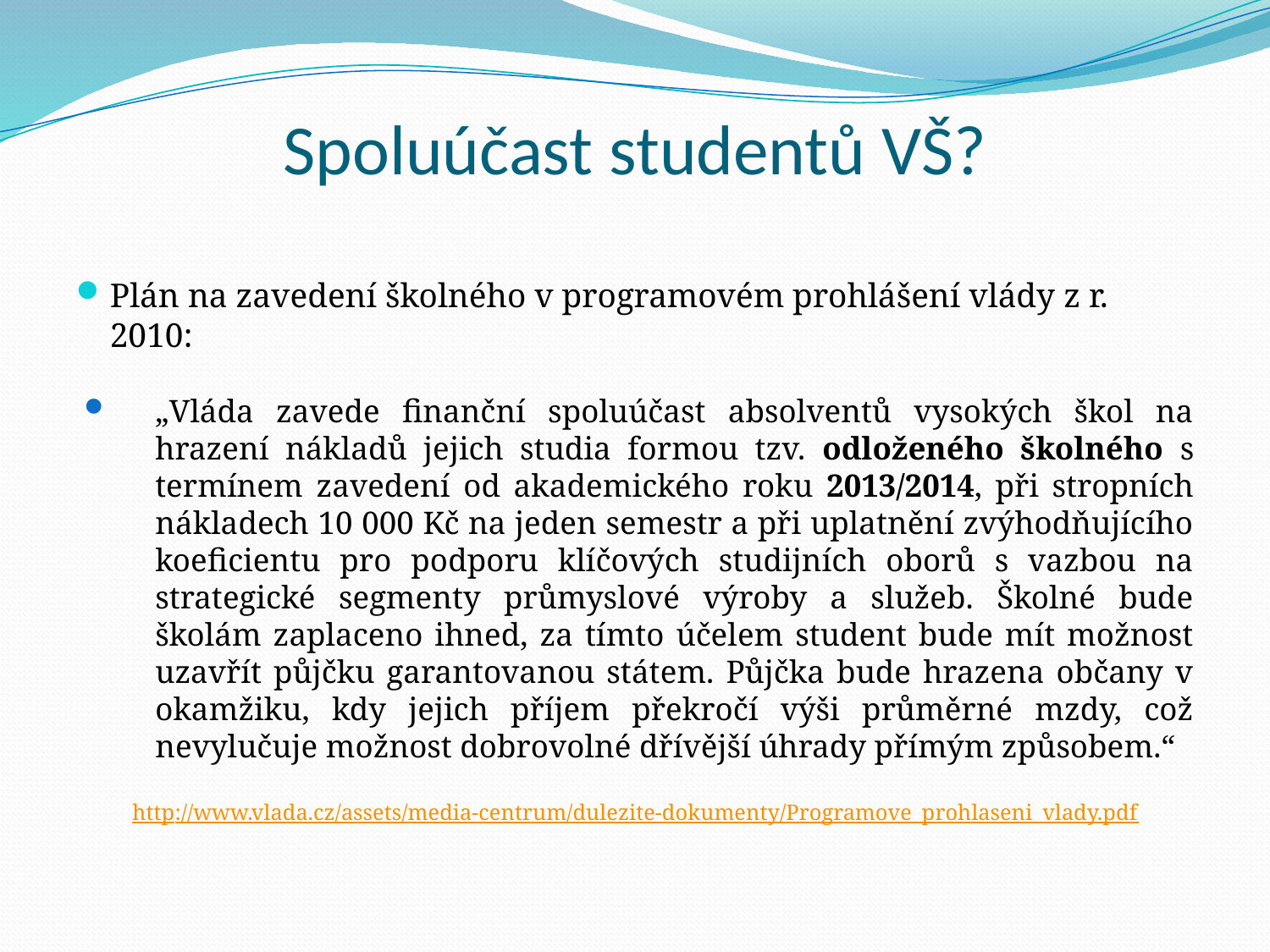

# Spoluúčast studentů VŠ?
Plán na zavedení školného v programovém prohlášení vlády z r. 2010:

„Vláda zavede finanční spoluúčast absolventů vysokých škol na hrazení nákladů jejich studia formou tzv. odloženého školného s termínem zavedení od akademického roku 2013/2014, při stropních nákladech 10 000 Kč na jeden semestr a při uplatnění zvýhodňujícího koeficientu pro podporu klíčových studijních oborů s vazbou na strategické segmenty průmyslové výroby a služeb. Školné bude školám zaplaceno ihned, za tímto účelem student bude mít možnost uzavřít půjčku garantovanou státem. Půjčka bude hrazena občany v okamžiku, kdy jejich příjem překročí výši průměrné mzdy, což nevylučuje možnost dobrovolné dřívější úhrady přímým způsobem.“

http://www.vlada.cz/assets/media-centrum/dulezite-dokumenty/Programove_prohlaseni_vlady.pdf